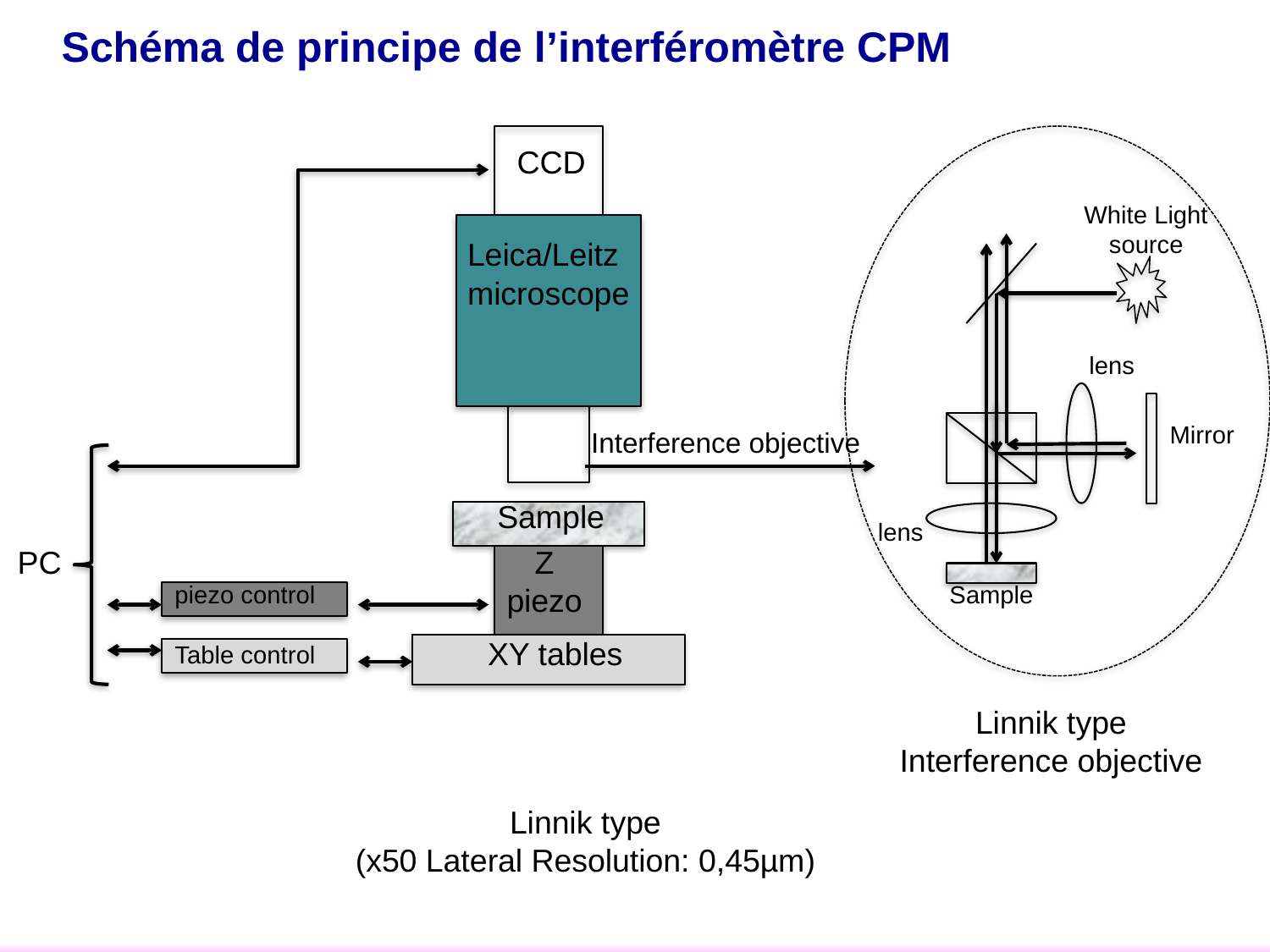

# Schéma de principe de l’interféromètre CPM

CCD
Leica/Leitz
microscope
Sample
Z
piezo
XY tables
piezo control

Table control

PC

White Light
source

lens

Mirror

lens

Sample
Interference objective
Linnik type
Interference objective
Linnik type
(x50 Lateral Resolution: 0,45µm)